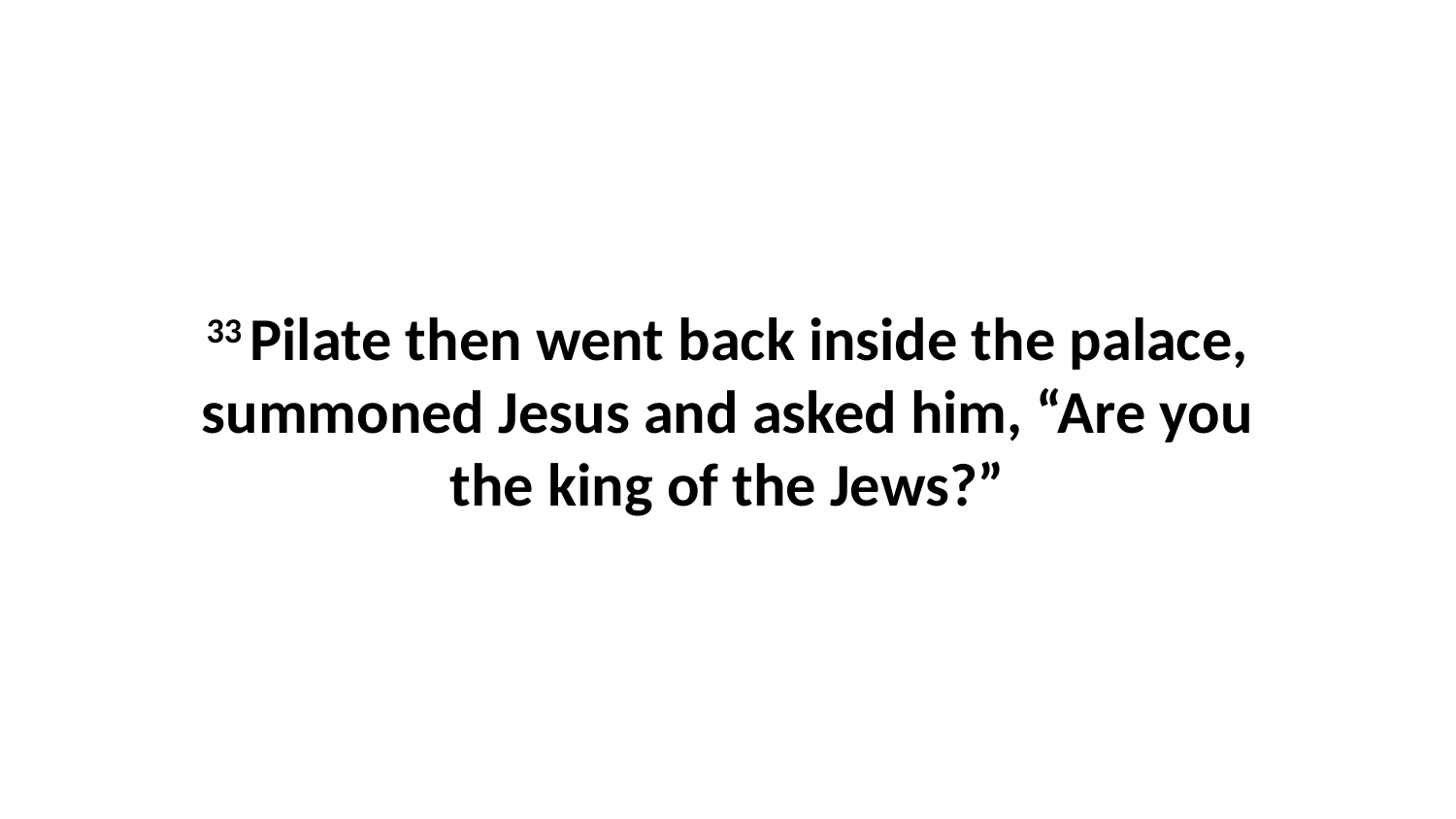

33 Pilate then went back inside the palace, summoned Jesus and asked him, “Are you the king of the Jews?”